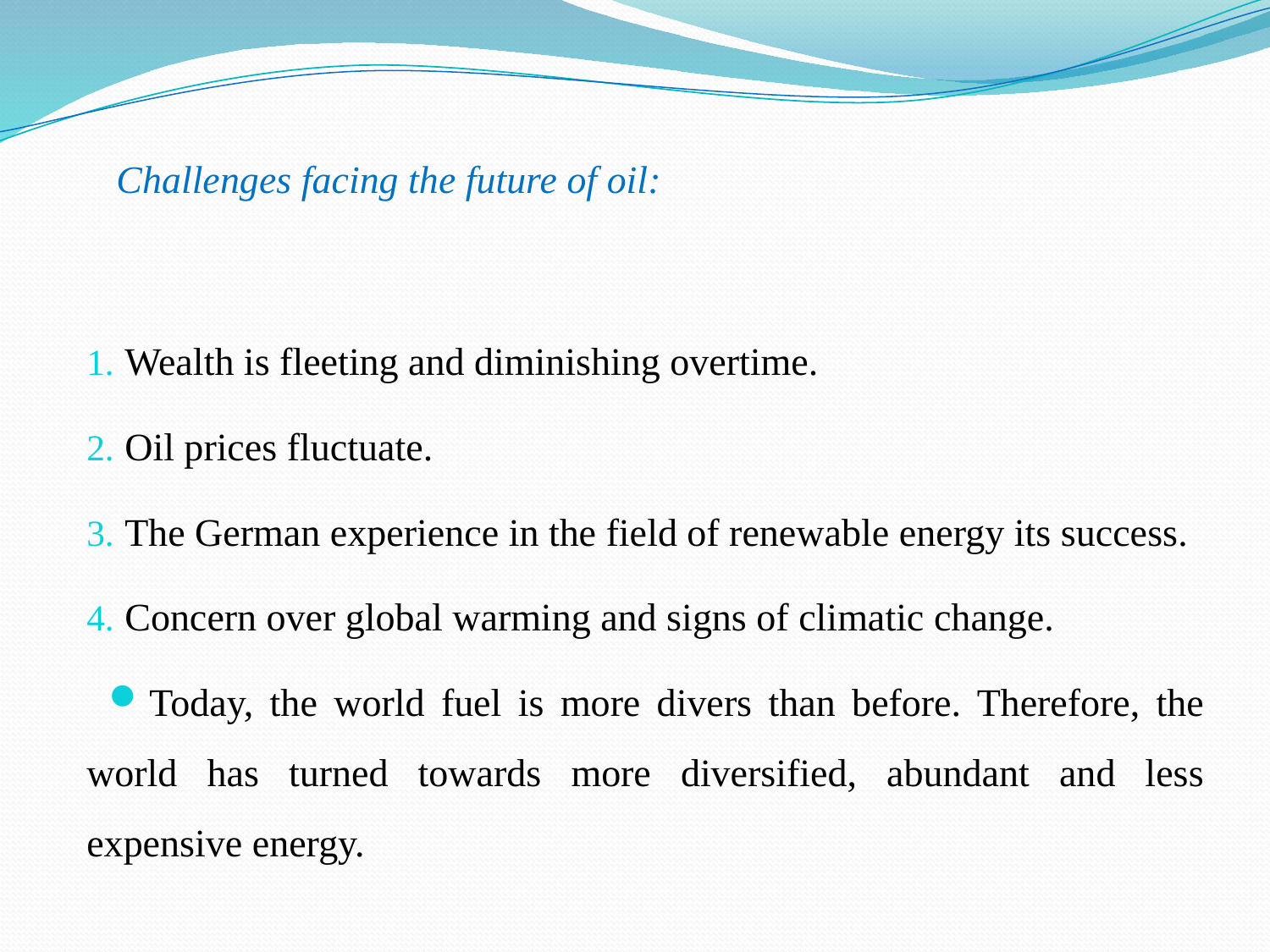

# Challenges facing the future of oil:
Wealth is fleeting and diminishing overtime.
Oil prices fluctuate.
The German experience in the field of renewable energy its success.
Concern over global warming and signs of climatic change.
Today, the world fuel is more divers than before. Therefore, the world has turned towards more diversified, abundant and less expensive energy.